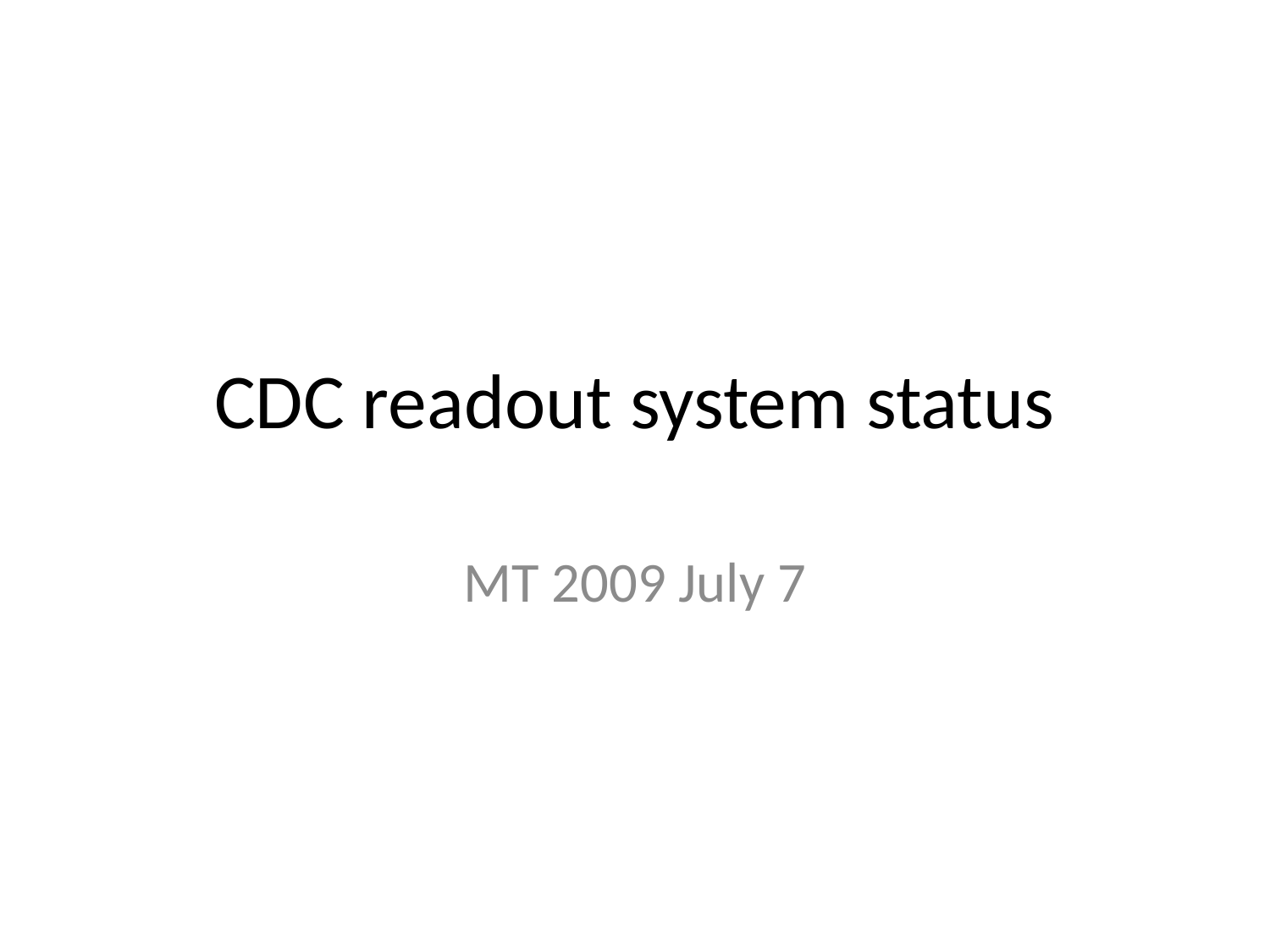

# CDC readout system status
MT 2009 July 7